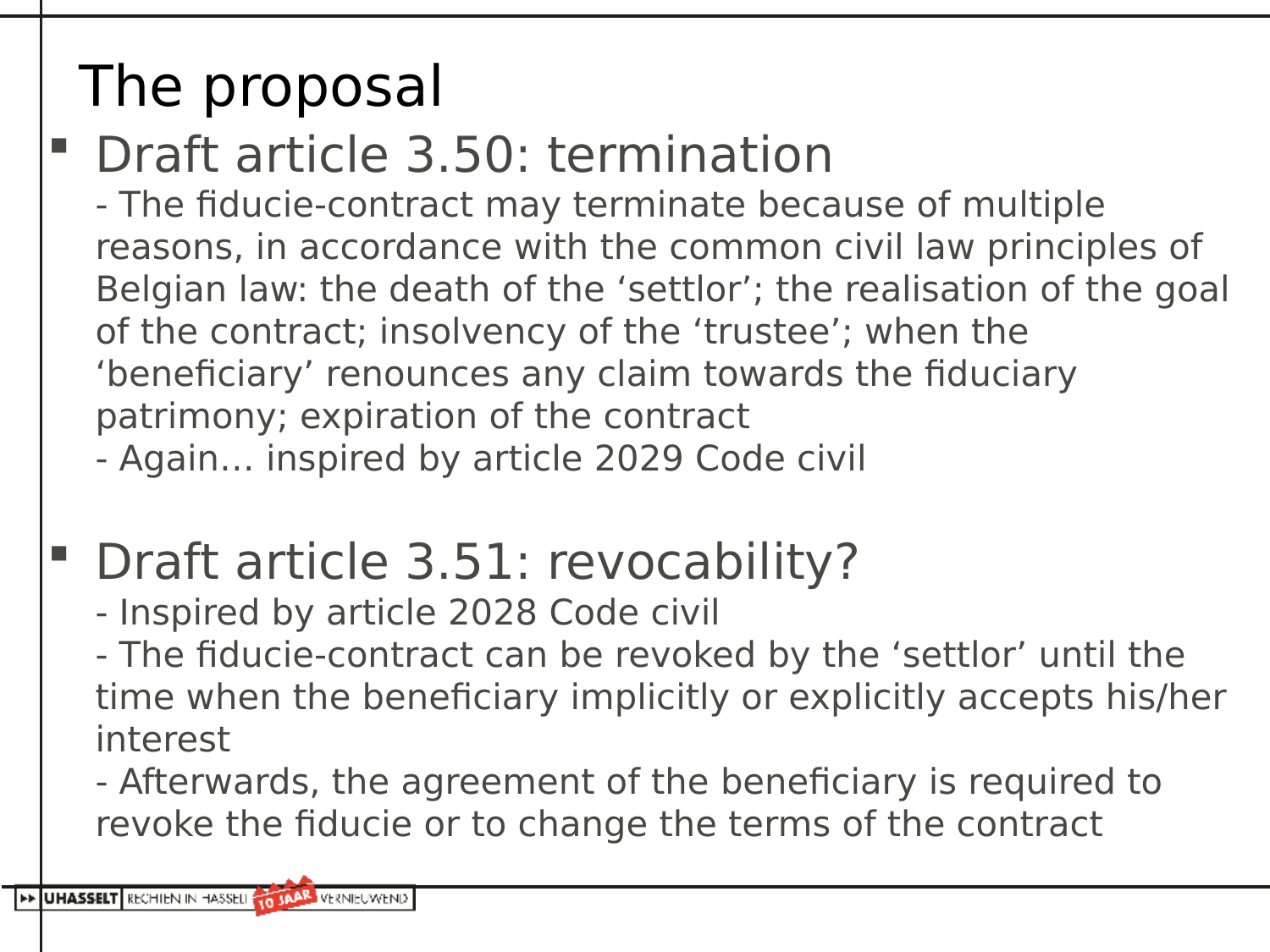

# The proposal
Draft article 3.50: termination
- The fiducie-contract may terminate because of multiple reasons, in accordance with the common civil law principles of Belgian law: the death of the ‘settlor’; the realisation of the goal of the contract; insolvency of the ‘trustee’; when the ‘beneficiary’ renounces any claim towards the fiduciary patrimony; expiration of the contract
- Again… inspired by article 2029 Code civil
Draft article 3.51: revocability?
- Inspired by article 2028 Code civil
- The fiducie-contract can be revoked by the ‘settlor’ until the time when the beneficiary implicitly or explicitly accepts his/her interest
- Afterwards, the agreement of the beneficiary is required to revoke the fiducie or to change the terms of the contract